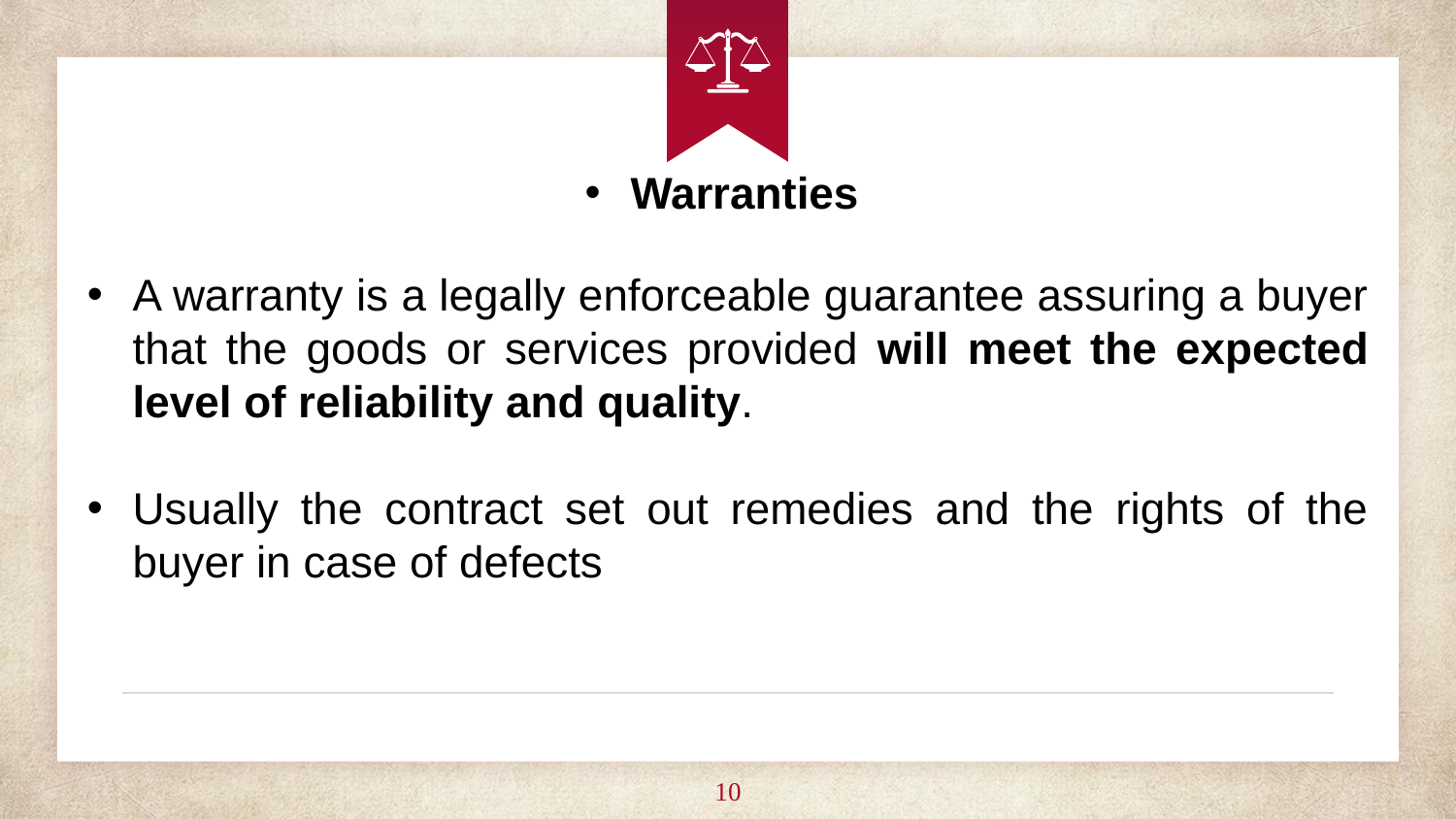

Warranties

A warranty is a legally enforceable guarantee assuring a buyer that the goods or services provided will meet the expected level of reliability and quality.

Usually the contract set out remedies and the rights of the buyer in case of defects
10